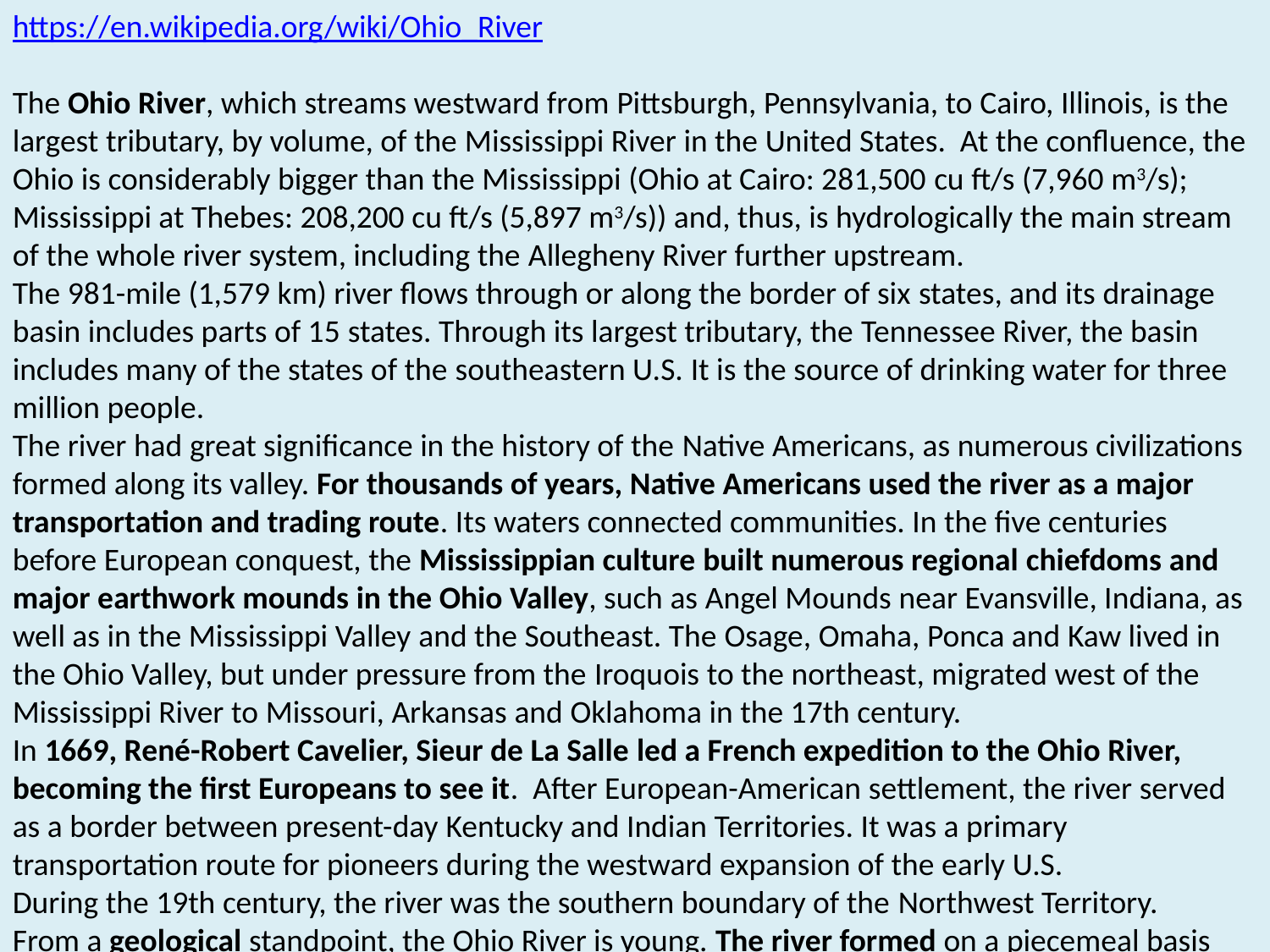

https://en.wikipedia.org/wiki/Ohio_River

The Ohio River, which streams westward from Pittsburgh, Pennsylvania, to Cairo, Illinois, is the largest tributary, by volume, of the Mississippi River in the United States.  At the confluence, the Ohio is considerably bigger than the Mississippi (Ohio at Cairo: 281,500 cu ft/s (7,960 m3/s);  Mississippi at Thebes: 208,200 cu ft/s (5,897 m3/s)) and, thus, is hydrologically the main stream of the whole river system, including the Allegheny River further upstream.
The 981-mile (1,579 km) river flows through or along the border of six states, and its drainage basin includes parts of 15 states. Through its largest tributary, the Tennessee River, the basin includes many of the states of the southeastern U.S. It is the source of drinking water for three million people.
The river had great significance in the history of the Native Americans, as numerous civilizations formed along its valley. For thousands of years, Native Americans used the river as a major transportation and trading route. Its waters connected communities. In the five centuries before European conquest, the Mississippian culture built numerous regional chiefdoms and major earthwork mounds in the Ohio Valley, such as Angel Mounds near Evansville, Indiana, as well as in the Mississippi Valley and the Southeast. The Osage, Omaha, Ponca and Kaw lived in the Ohio Valley, but under pressure from the Iroquois to the northeast, migrated west of the Mississippi River to Missouri, Arkansas and Oklahoma in the 17th century.
In 1669, René-Robert Cavelier, Sieur de La Salle led a French expedition to the Ohio River, becoming the first Europeans to see it.  After European-American settlement, the river served as a border between present-day Kentucky and Indian Territories. It was a primary transportation route for pioneers during the westward expansion of the early U.S.
During the 19th century, the river was the southern boundary of the Northwest Territory.
From a geological standpoint, the Ohio River is young. The river formed on a piecemeal basis beginning between 2.5 and 3 million years ago. The earliest ice ages occurred at this time and dammed portions of north-flowing rivers. The Teays River was the largest of these rivers. The modern Ohio River flows within segments of the ancient Teays. The ancient rivers were rearranged or consumed by glaciers and lakes.